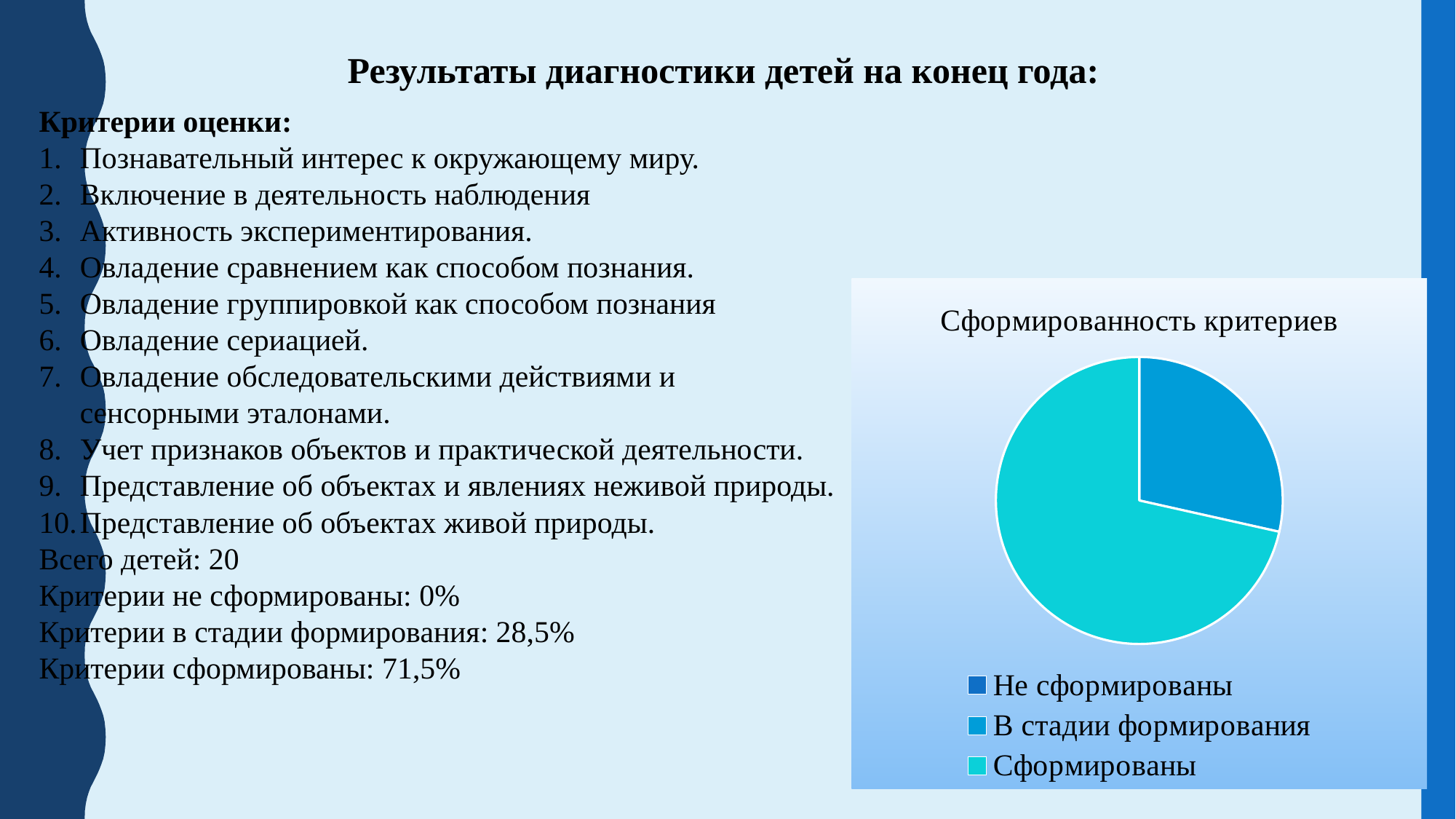

Результаты диагностики детей на конец года:
Критерии оценки:
Познавательный интерес к окружающему миру.
Включение в деятельность наблюдения
Активность экспериментирования.
Овладение сравнением как способом познания.
Овладение группировкой как способом познания
Овладение сериацией.
Овладение обследовательскими действиями и сенсорными эталонами.
Учет признаков объектов и практической деятельности.
Представление об объектах и явлениях неживой природы.
Представление об объектах живой природы.
Всего детей: 20
Критерии не сформированы: 0%
Критерии в стадии формирования: 28,5%
Критерии сформированы: 71,5%

### Chart:

| Category | Сформированность критериев |
|---|---|
| Не сформированы | 0.0 |
| В стадии формирования | 28.5 |
| Сформированы | 71.5 |